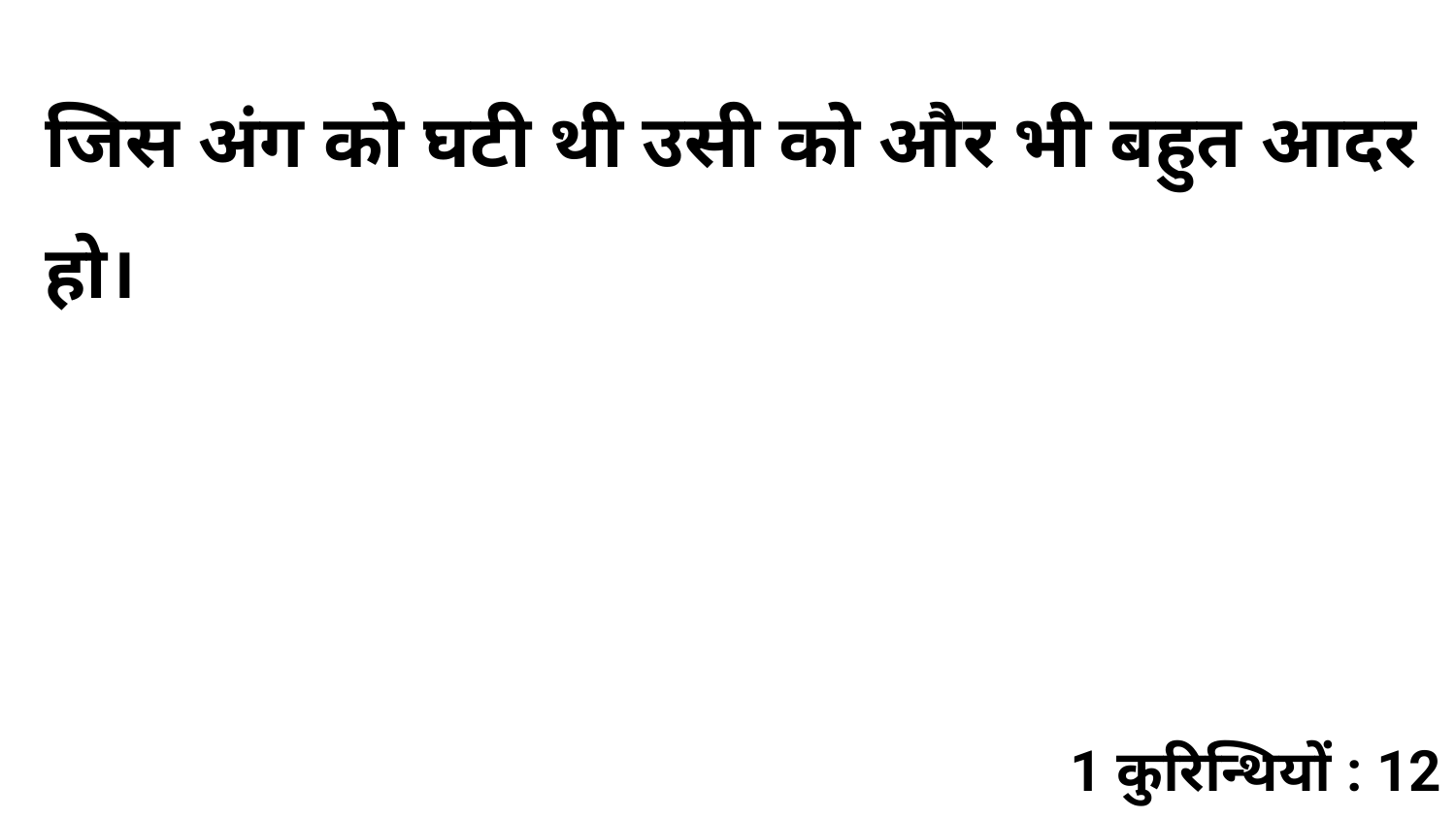

जिस अंग को घटी थी उसी को और भी बहुत आदर हो।
1 कुरिन्थियों : 12